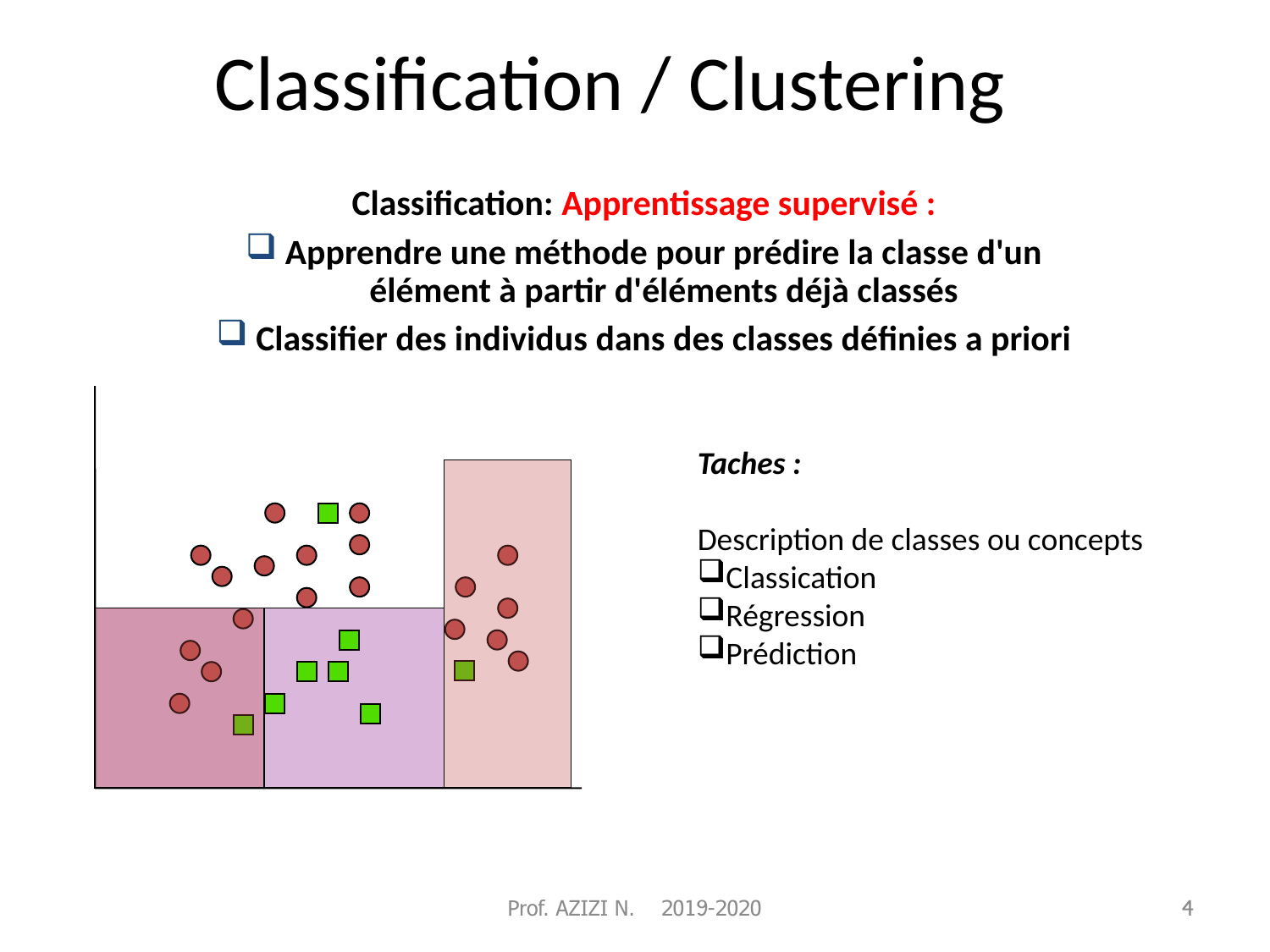

# Classification / Clustering
Classification: Apprentissage supervisé :
Apprendre une méthode pour prédire la classe d'un élément à partir d'éléments déjà classés
Classifier des individus dans des classes définies a priori

Taches :

Description de classes ou concepts
Classication
Régression
Prédiction

Prof. AZIZI N.    2019-2020
4